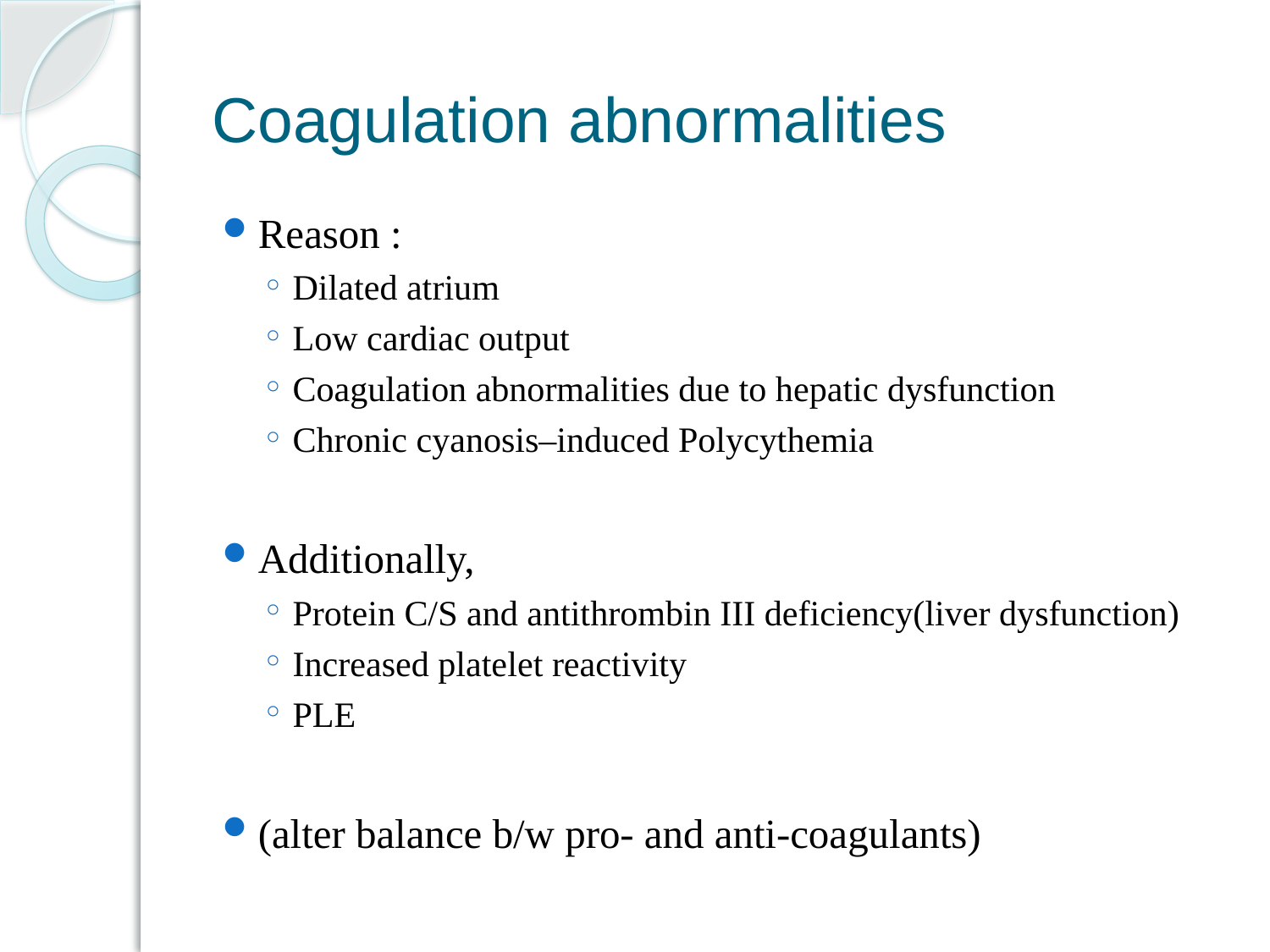

# Coagulation abnormalities
Reason :
Dilated atrium
Low cardiac output
Coagulation abnormalities due to hepatic dysfunction
Chronic cyanosis–induced Polycythemia

Additionally,
Protein C/S and antithrombin III deficiency(liver dysfunction)
Increased platelet reactivity
PLE

(alter balance b/w pro- and anti-coagulants)